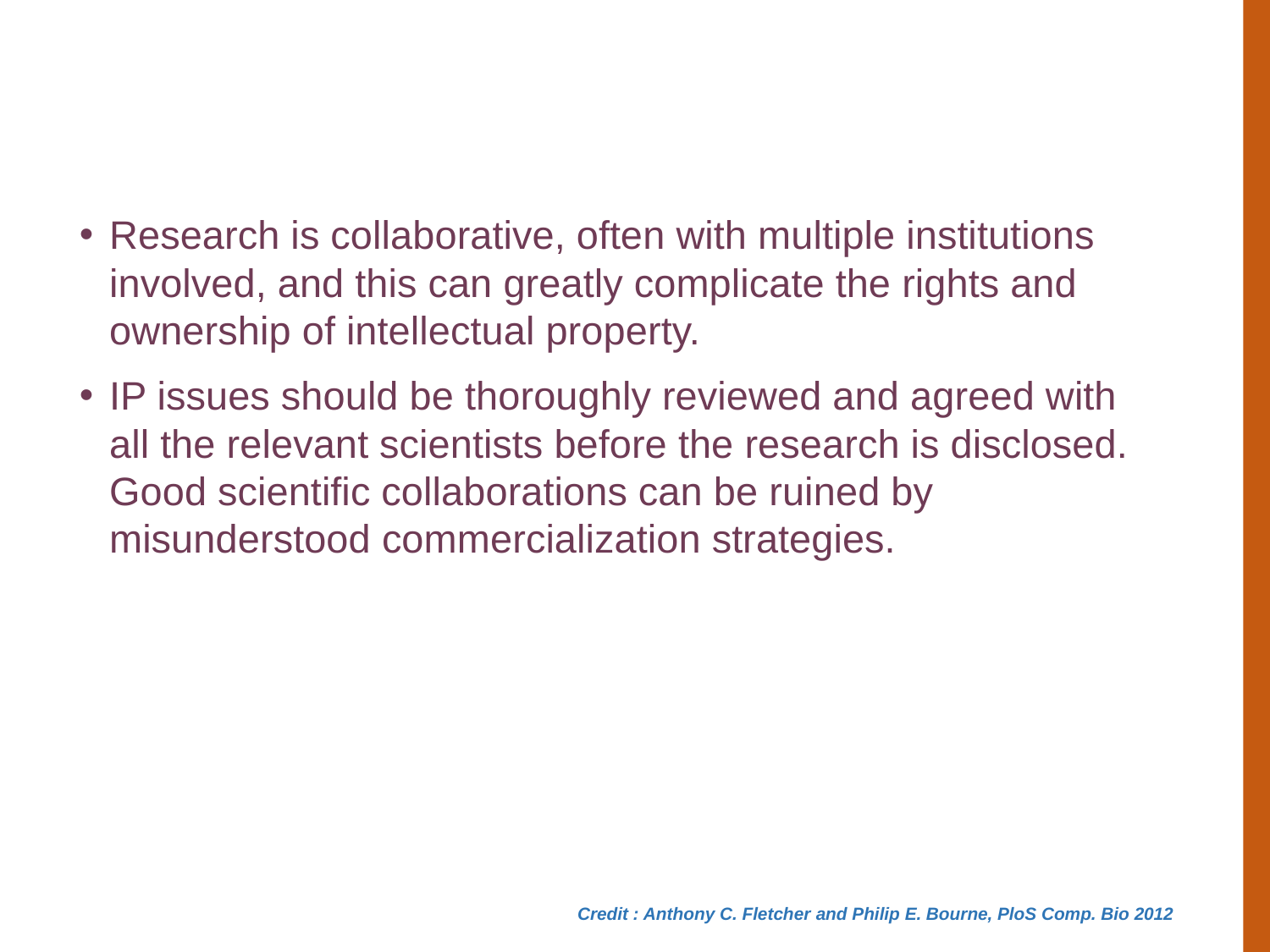

Research is collaborative, often with multiple institutions involved, and this can greatly complicate the rights and ownership of intellectual property.
IP issues should be thoroughly reviewed and agreed with all the relevant scientists before the research is disclosed. Good scientific collaborations can be ruined by misunderstood commercialization strategies.
Credit : Anthony C. Fletcher  and Philip E. Bourne, PloS Comp. Bio 2012